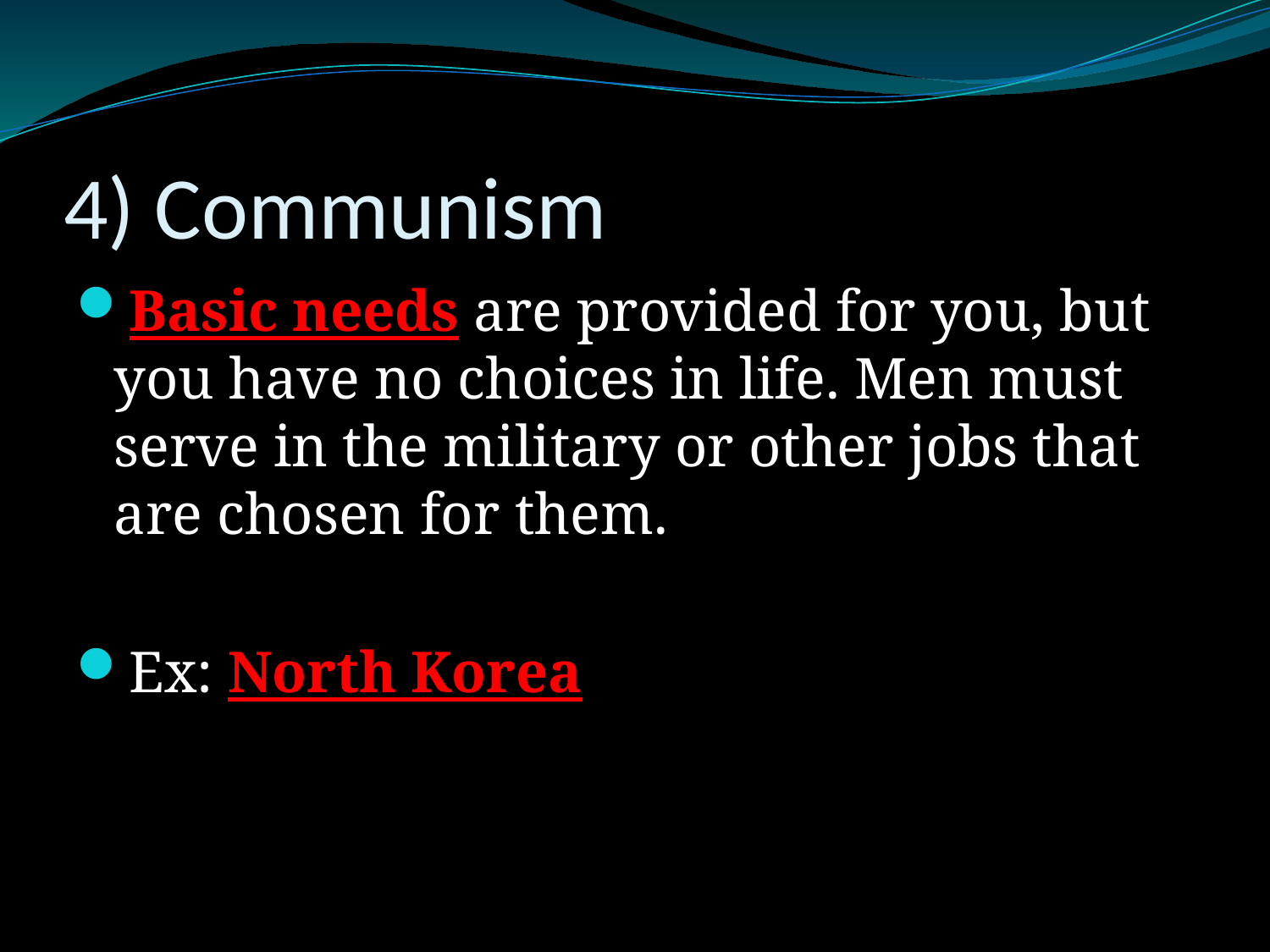

# 4) Communism
Basic needs are provided for you, but you have no choices in life. Men must serve in the military or other jobs that are chosen for them.

Ex: North Korea